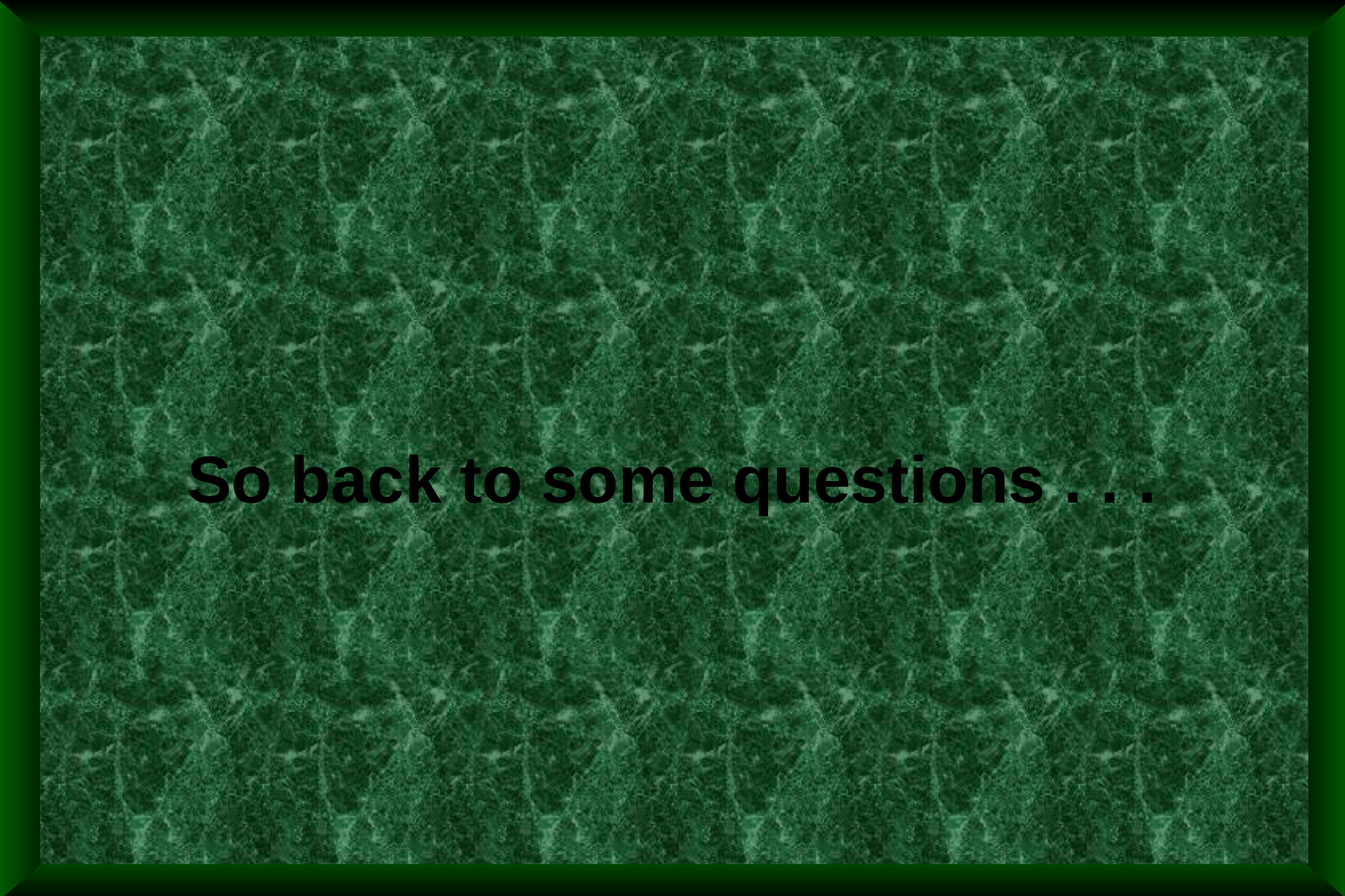

So back to some questions . . .